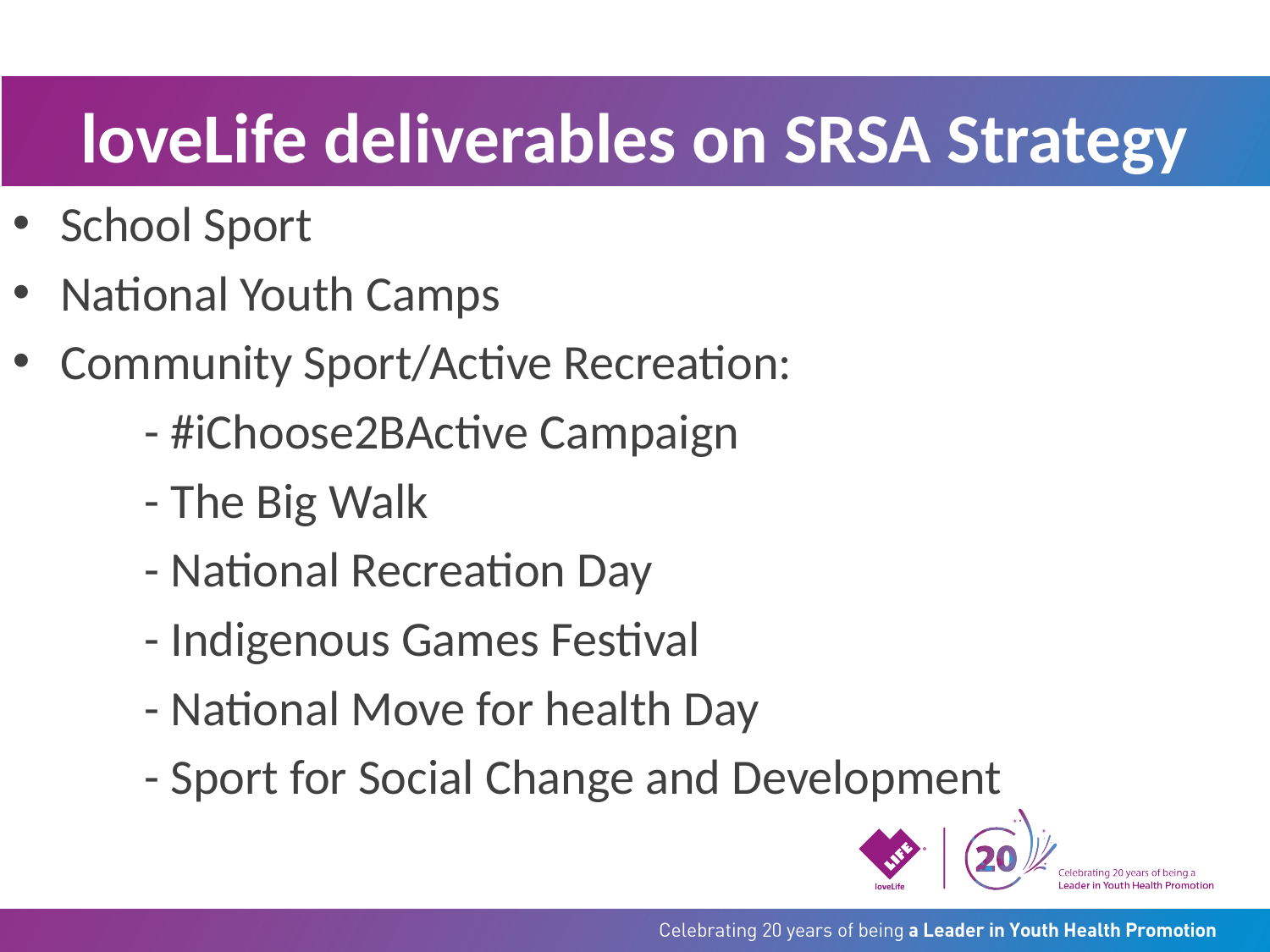

# loveLife deliverables on SRSA Strategy
School Sport
National Youth Camps
Community Sport/Active Recreation:
 	- #iChoose2BActive Campaign
 	- The Big Walk
 	- National Recreation Day
	- Indigenous Games Festival
	- National Move for health Day
	- Sport for Social Change and Development